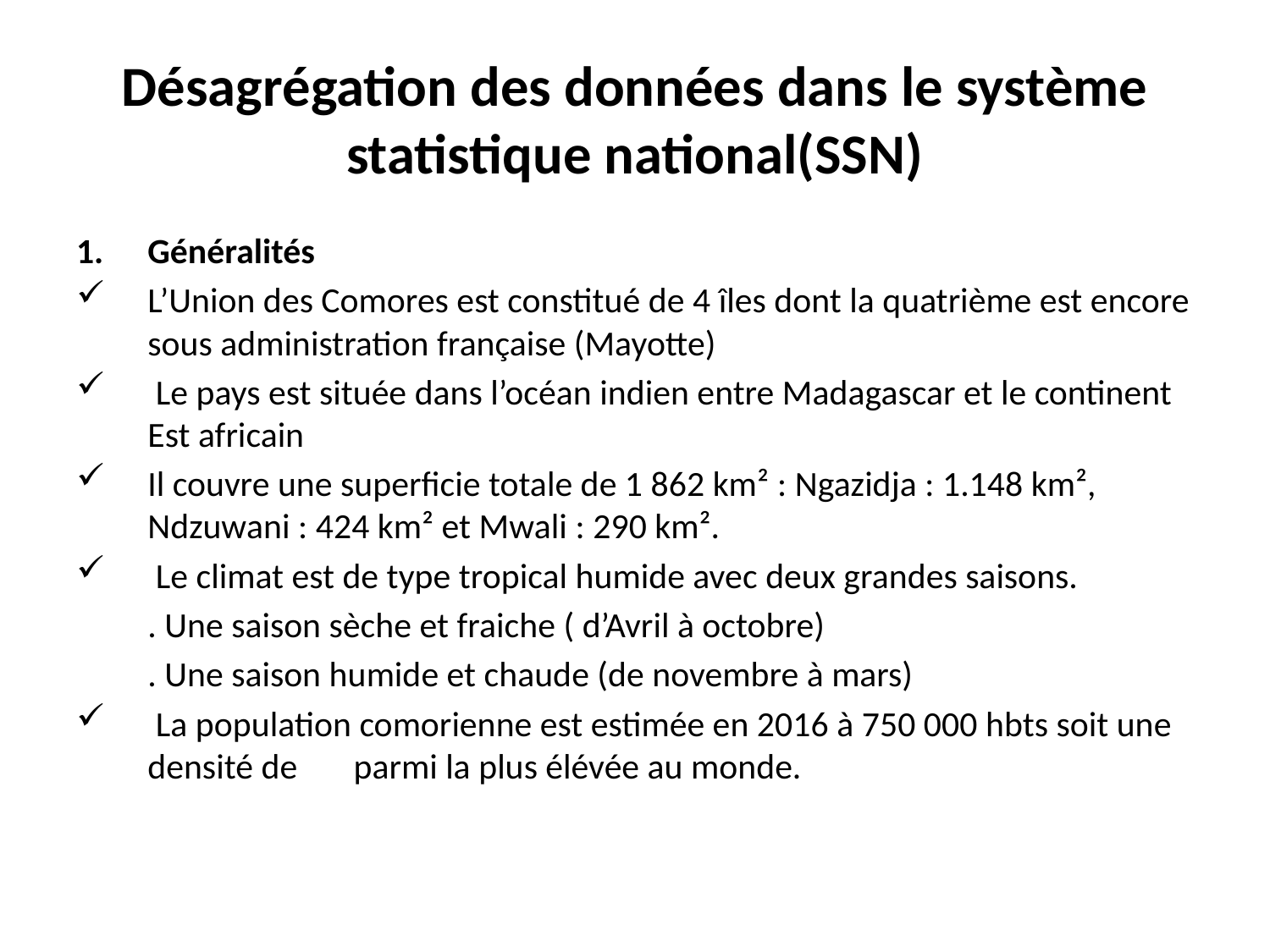

# Désagrégation des données dans le système statistique national(SSN)
Généralités
L’Union des Comores est constitué de 4 îles dont la quatrième est encore sous administration française (Mayotte)
 Le pays est située dans l’océan indien entre Madagascar et le continent Est africain
Il couvre une superficie totale de 1 862 km² : Ngazidja : 1.148 km², Ndzuwani : 424 km² et Mwali : 290 km².
 Le climat est de type tropical humide avec deux grandes saisons.
	. Une saison sèche et fraiche ( d’Avril à octobre)
	. Une saison humide et chaude (de novembre à mars)
 La population comorienne est estimée en 2016 à 750 000 hbts soit une densité de       parmi la plus élévée au monde.